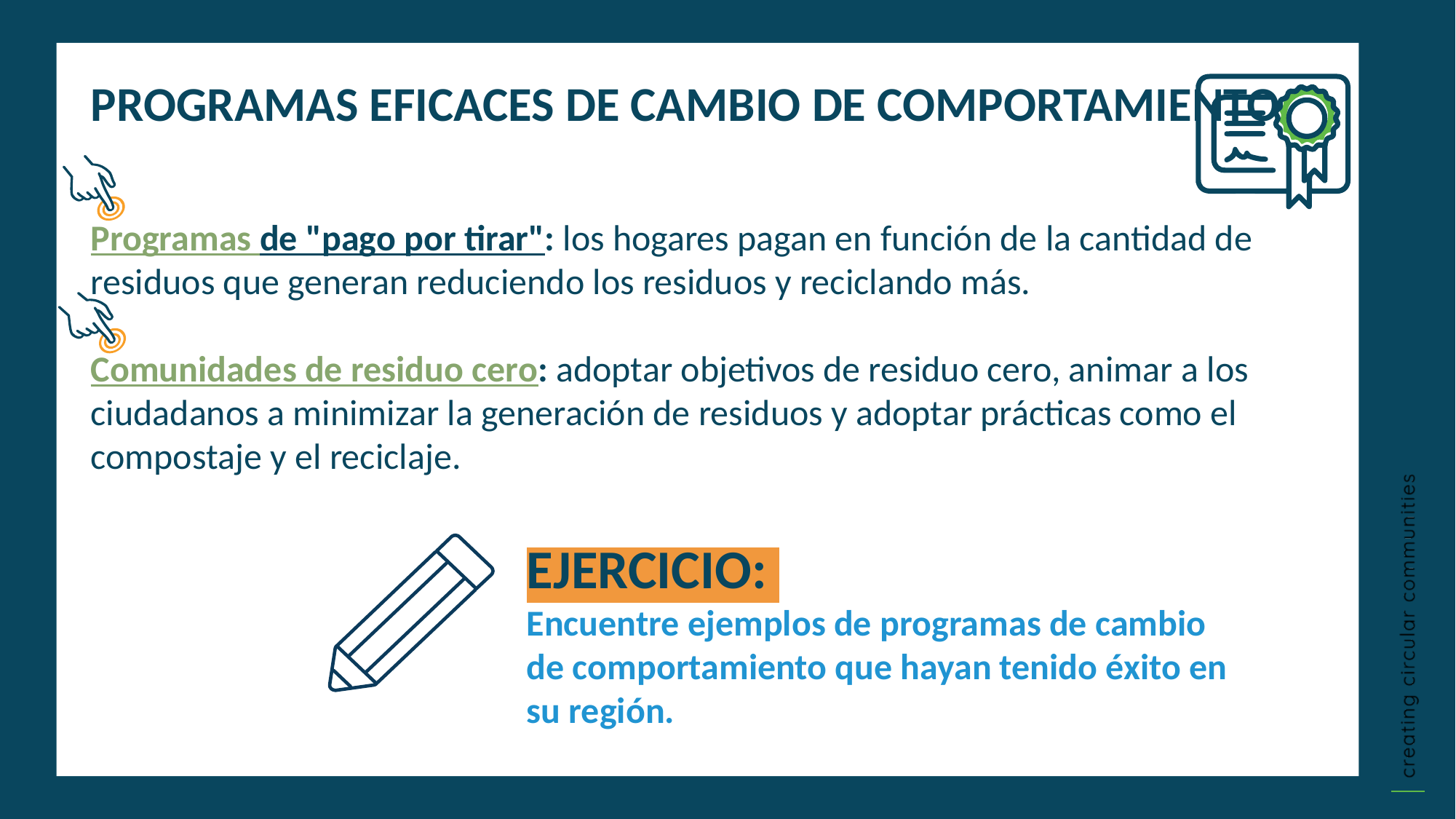

PROGRAMAS EFICACES DE CAMBIO DE COMPORTAMIENTO

Programas de "pago por tirar": los hogares pagan en función de la cantidad de residuos que generan reduciendo los residuos y reciclando más.

Comunidades de residuo cero: adoptar objetivos de residuo cero, animar a los ciudadanos a minimizar la generación de residuos y adoptar prácticas como el compostaje y el reciclaje.

EJERCICIO:
Encuentre ejemplos de programas de cambio de comportamiento que hayan tenido éxito en su región.